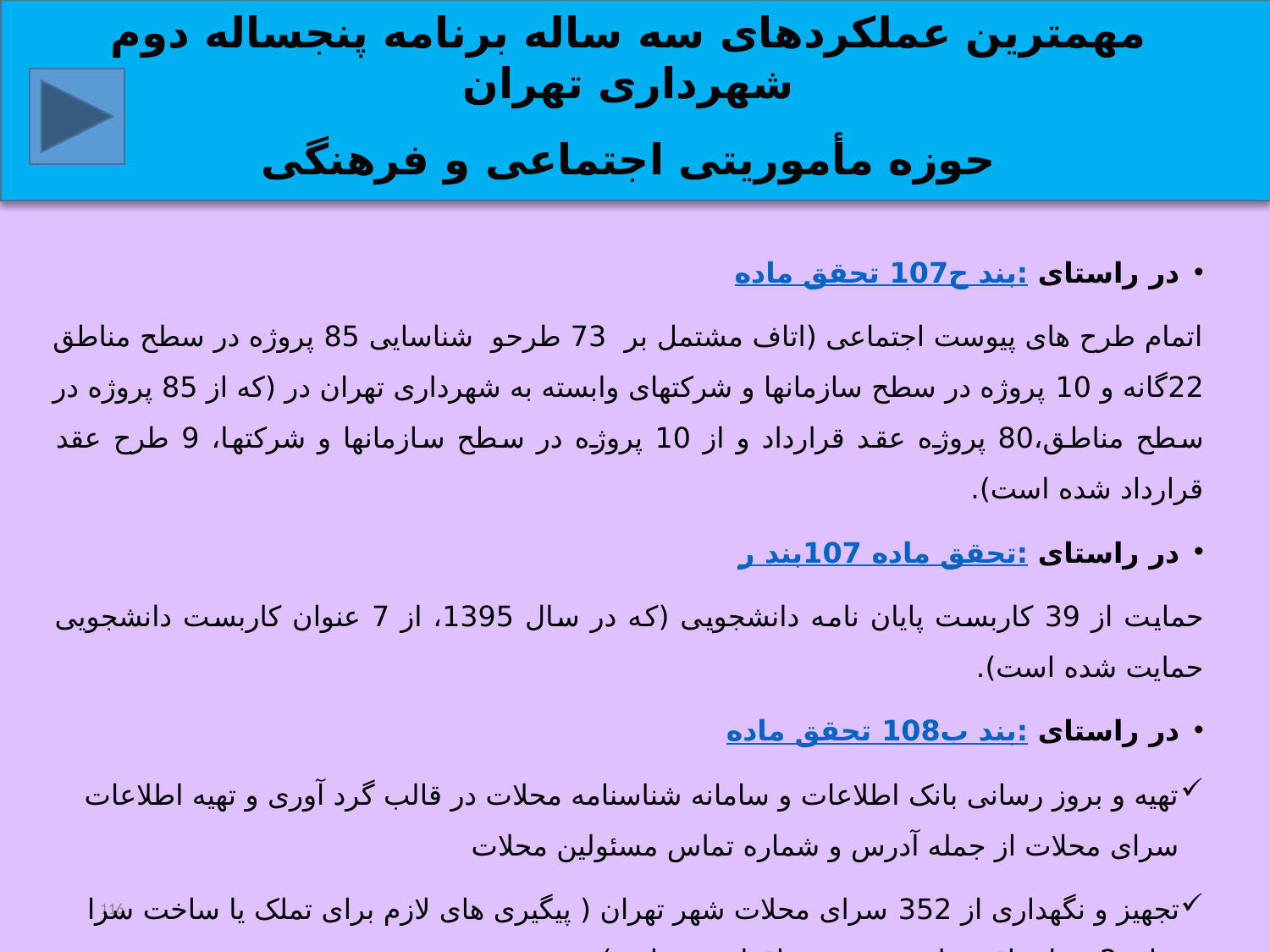

مهمترین عملکردهای سه ساله برنامه پنجساله دوم شهرداری تهران
حوزه مأموریتی اجتماعی و فرهنگی

در راستای تحقق ماده 107بند ح:
اتمام طرح های پیوست اجتماعی (اتاف مشتمل بر  73 طرحو  شناسایی 85 پروژه در سطح مناطق 22گانه و 10 پروژه در سطح سازمانها و شرکتهای وابسته به شهرداری تهران در (که از 85 پروژه در سطح مناطق،80 پروژه عقد قرارداد و از 10 پروژه در سطح سازمانها و شرکتها، 9 طرح عقد قرارداد شده است).
در راستای تحقق ماده 107بند ر:
حمایت از 39 کاربست پایان نامه دانشجویی (که در سال 1395، از 7 عنوان کاربست دانشجویی حمایت شده است).
در راستای تحقق ماده 108بند ب:
تهیه و بروز رسانی بانک اطلاعات و سامانه شناسنامه محلات در قالب گرد آوری و تهیه اطلاعات سرای محلات از جمله آدرس و شماره تماس مسئولین محلات
تجهیز و نگهداری از 352 سرای محلات شهر تهران ( پیگیری های لازم برای تملک یا ساخت سرا برای 2 محله باقی مانده در دست اقدام می باشد).

116